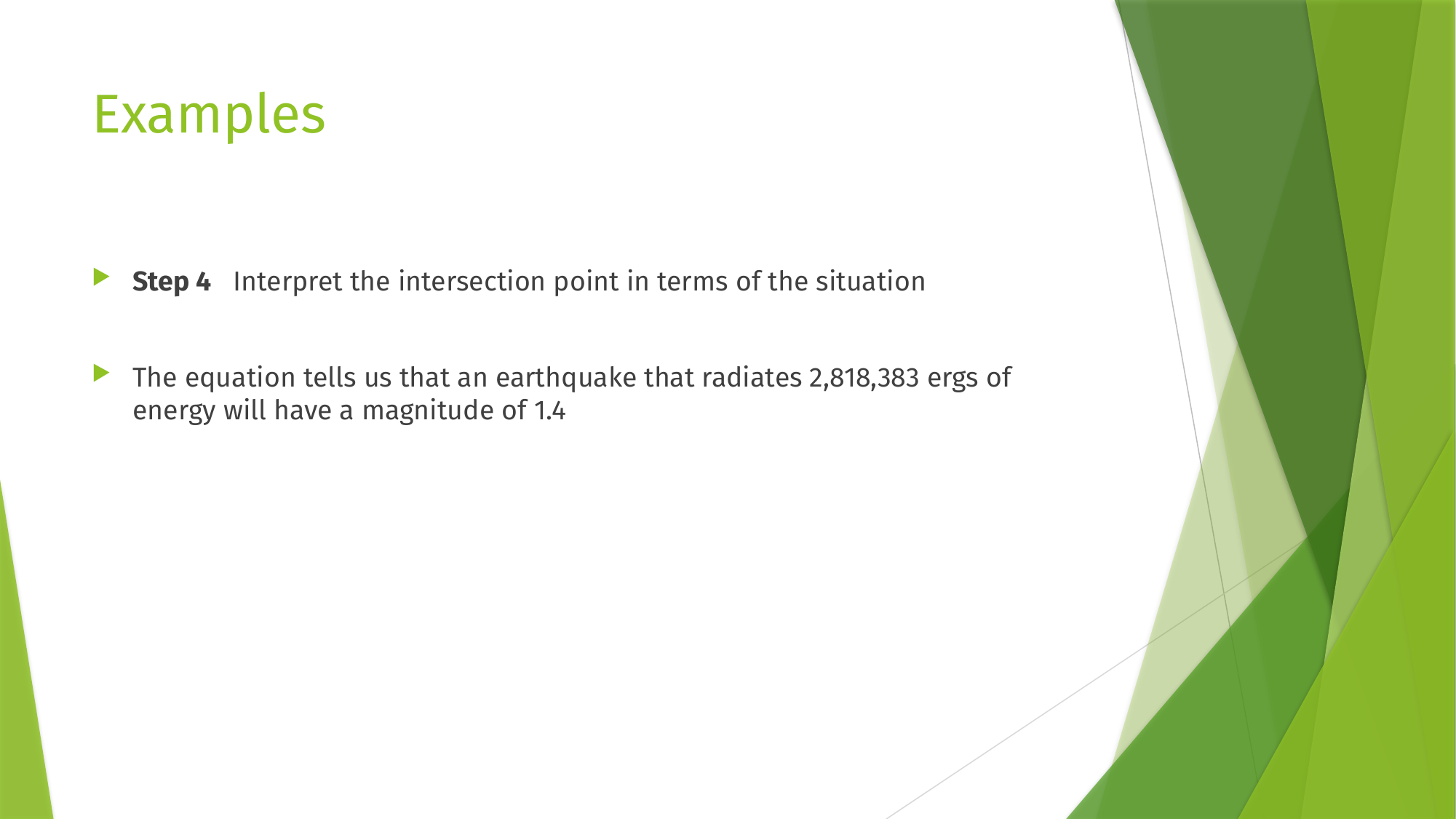

# Examples
Step 4   Interpret the intersection point in terms of the situation

The equation tells us that an earthquake that radiates 2,818,383 ergs of energy will have a magnitude of 1.4